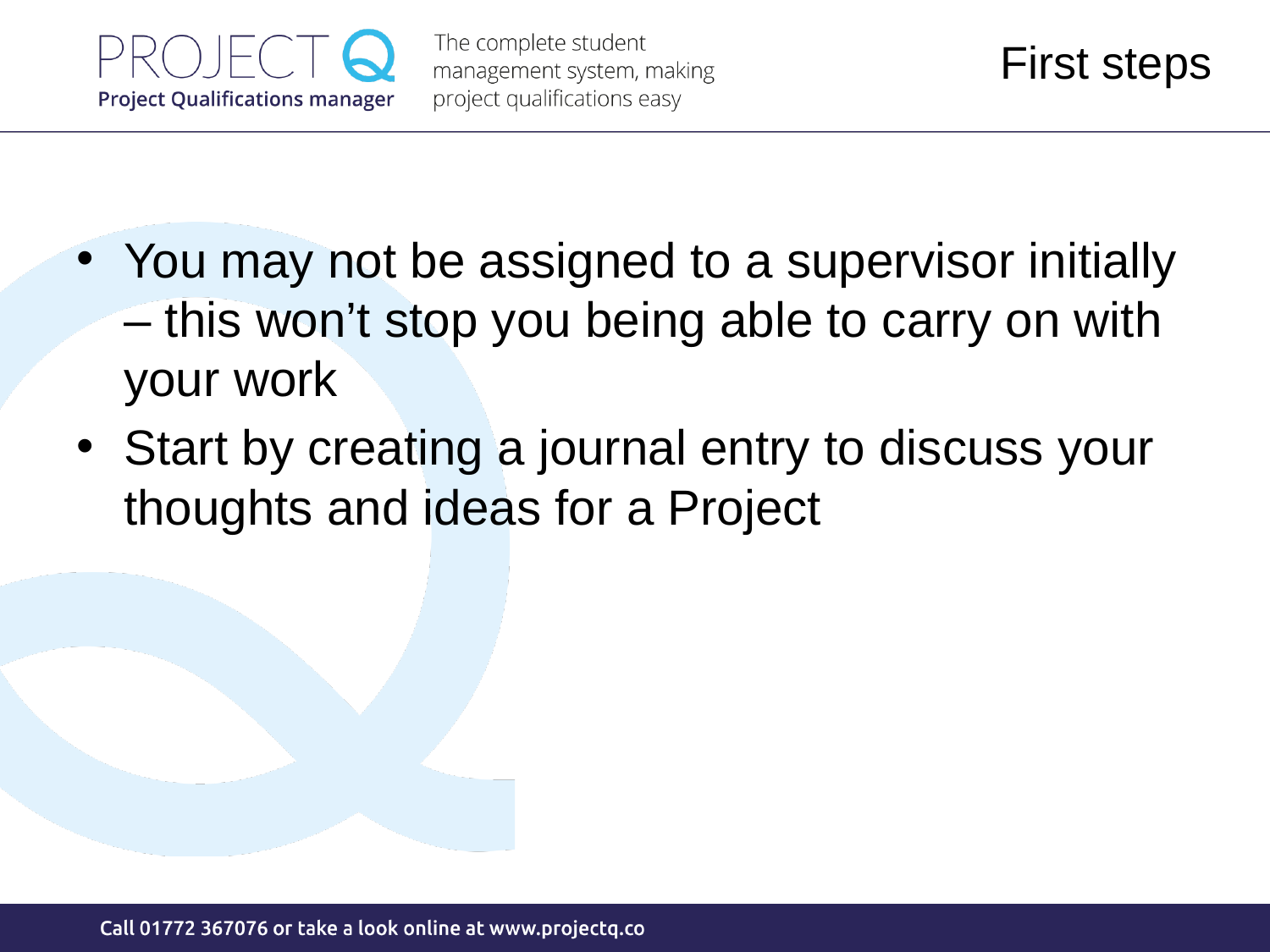

# First steps
You may not be assigned to a supervisor initially – this won’t stop you being able to carry on with your work
Start by creating a journal entry to discuss your thoughts and ideas for a Project